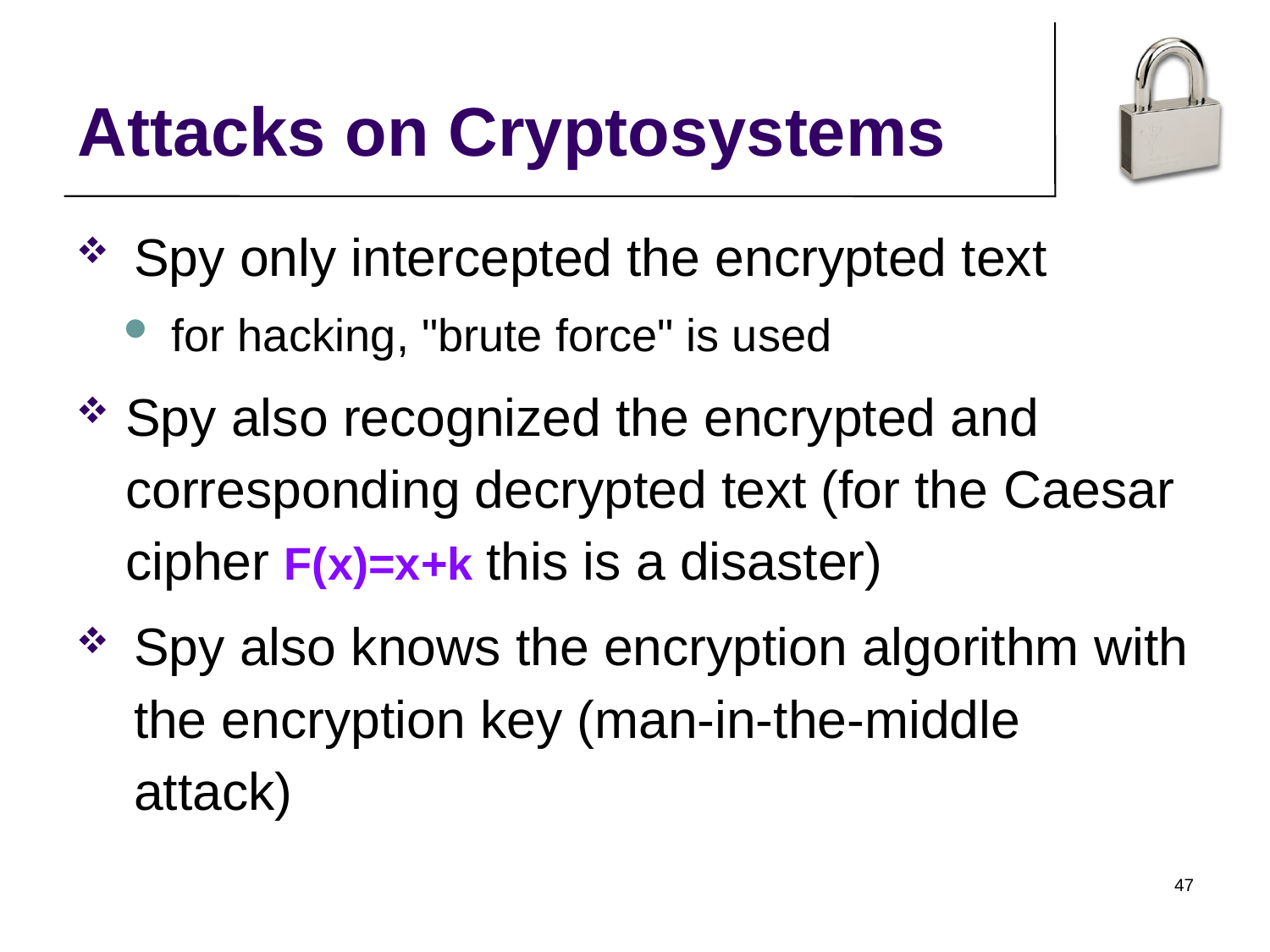

Attacks on Cryptosystems
Spy only intercepted the encrypted text
for hacking, "brute force" is used
Spy also recognized the encrypted and corresponding decrypted text (for the Caesar cipher F(x)=x+k this is a disaster)
Spy also knows the encryption algorithm with the encryption key (man-in-the-middle attack)

47